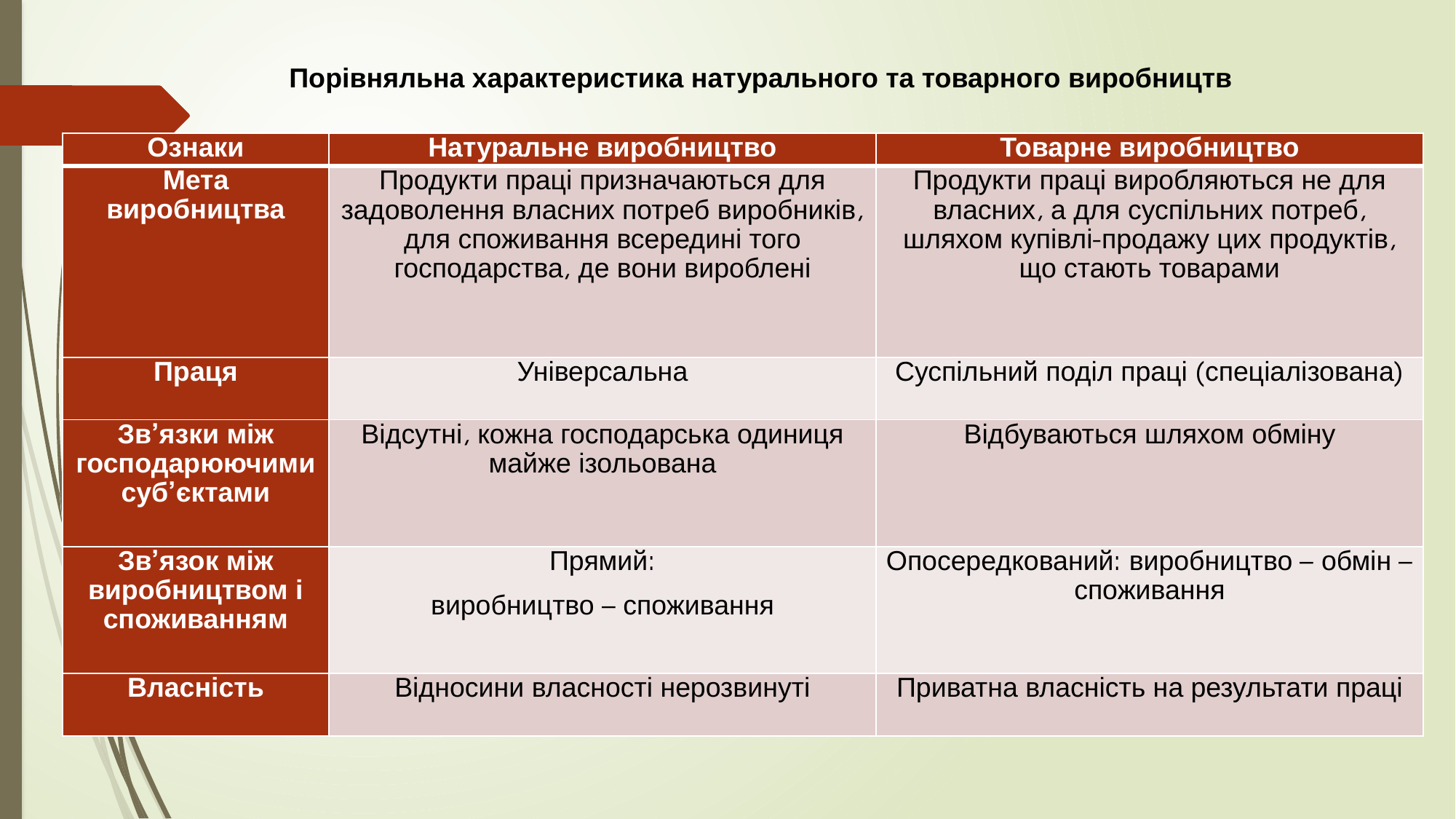

Порівняльна характеристика натурального та товарного виробництв
| Ознаки | Натуральне виробництво | Товарне виробництво |
| --- | --- | --- |
| Мета виробництва | Продукти праці призначаються для задоволення власних потреб виробників, для споживання всередині того господарства, де вони вироблені | Продукти праці виробляються не для власних, а для суспільних потреб, шляхом купівлі-продажу цих продуктів, що стають товарами |
| Праця | Універсальна | Суспільний поділ праці (спеціалізована) |
| Зв’язки між господарюючими суб’єктами | Відсутні, кожна господарська одиниця майже ізольована | Відбуваються шляхом обміну |
| Зв’язок між виробництвом і споживанням | Прямий: виробництво – споживання | Опосередкований: виробництво – обмін – споживання |
| Власність | Відносини власності нерозвинуті | Приватна власність на результати праці |